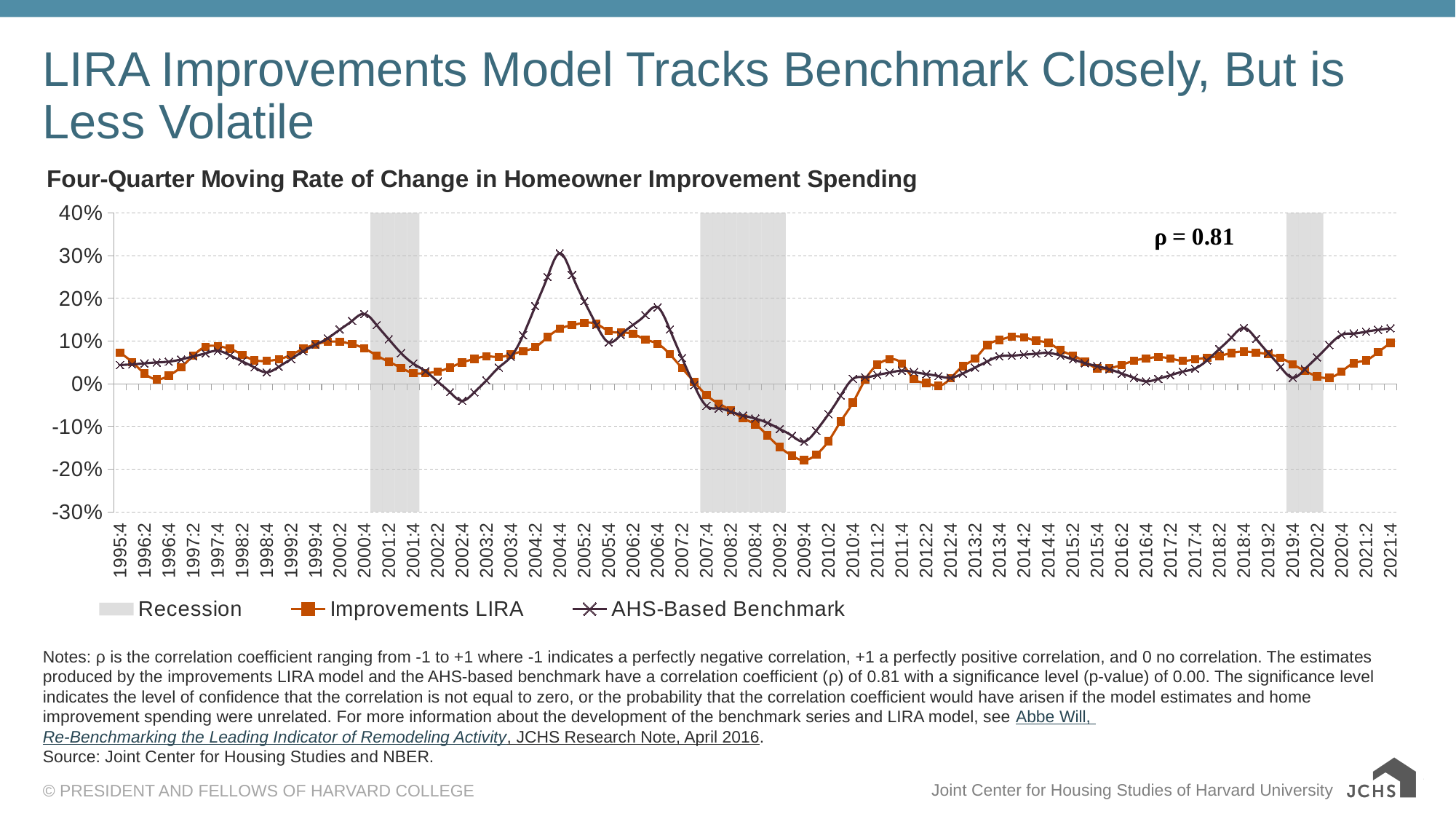

# LIRA Improvements Model Tracks Benchmark Closely, But is Less Volatile

### Chart: Four-Quarter Moving Rate of Change in Homeowner Improvement Spending

| Category | Recession | Improvements LIRA | AHS-Based Benchmark |
|---|---|---|---|
| 1995:4 | None | 0.07278984534897437 | 0.04388633520603391 |
| 1996:1 | None | 0.05069045434644237 | 0.045511713472656146 |
| 1996:2 | None | 0.024203406916998293 | 0.04772900810529168 |
| 1996:3 | None | 0.010439573795200552 | 0.049998375256167016 |
| 1996:4 | None | 0.01922064696458814 | 0.05183107992184577 |
| 1997:1 | None | 0.039018282574997176 | 0.057052598286785994 |
| 1997:2 | None | 0.06596020316898854 | 0.06414951995061413 |
| 1997:3 | None | 0.086744446288056 | 0.07138207329835855 |
| 1997:4 | None | 0.0879107756914812 | 0.07720018876326828 |
| 1998:1 | None | 0.08175675804823301 | 0.06665631726181176 |
| 1998:2 | None | 0.06809746105434034 | 0.052491314872854966 |
| 1998:3 | None | 0.05515926825150075 | 0.0382486744812327 |
| 1998:4 | None | 0.05371727463976006 | 0.026930212097156625 |
| 1999:1 | None | 0.05741414787523791 | 0.039920461264856266 |
| 1999:2 | None | 0.06784235788095949 | 0.05778171454931291 |
| 1999:3 | None | 0.08175794224489152 | 0.07623224729160016 |
| 1999:4 | None | 0.09237555632950745 | 0.09125963263860237 |
| 2000:1 | None | 0.09829781637871093 | 0.10658029025955718 |
| 2000:2 | None | 0.09813721246745777 | 0.12703139300468003 |
| 2000:3 | None | 0.09280864298245639 | 0.1474444399654813 |
| 2000:4 | None | 0.08269430946272016 | 0.16356018219638946 |
| 2001:1 | 1.0 | 0.06633031573275616 | 0.13768085954408504 |
| 2001:2 | 1.0 | 0.051595433509424415 | 0.10423176966283454 |
| 2001:3 | 1.0 | 0.037266621406128575 | 0.07203393438203953 |
| 2001:4 | 1.0 | 0.025210128119953712 | 0.047412331962215726 |
| 2002:1 | None | 0.024894615667650388 | 0.029521277836662474 |
| 2002:2 | None | 0.028605230977066576 | 0.005154621234129131 |
| 2002:3 | None | 0.038119565683647494 | -0.01973683071771981 |
| 2002:4 | None | 0.049697397792618725 | -0.039803829550031034 |
| 2003:1 | None | 0.05834857394252069 | -0.020043279602352637 |
| 2003:2 | None | 0.06408654953137849 | 0.008000971662680989 |
| 2003:3 | None | 0.06273904105593497 | 0.0380887955538427 |
| 2003:4 | None | 0.06852221448186291 | 0.06348073522911446 |
| 2004:1 | None | 0.07647750230134243 | 0.11374160490832486 |
| 2004:2 | None | 0.08607887763695543 | 0.18168916091858467 |
| 2004:3 | None | 0.10911427178830713 | 0.25050575290382504 |
| 2004:4 | None | 0.1288762449462706 | 0.30555223685677824 |
| 2005:1 | None | 0.1371989262514799 | 0.2548564674160354 |
| 2005:2 | None | 0.1426942034645331 | 0.19317681247736407 |
| 2005:3 | None | 0.13994586279878152 | 0.1375402863049966 |
| 2005:4 | None | 0.12393547336225996 | 0.09725880551301702 |
| 2006:1 | None | 0.120048110177299 | 0.11470591959173926 |
| 2006:2 | None | 0.11655284871484928 | 0.13793239255740475 |
| 2006:3 | None | 0.10380227074800108 | 0.1610439175421201 |
| 2006:4 | None | 0.09361917135895226 | 0.1792396588842311 |
| 2007:1 | None | 0.06947169123948149 | 0.12720304358817724 |
| 2007:2 | None | 0.03666756513224656 | 0.060405372741345165 |
| 2007:3 | None | 0.004492519672032014 | -0.003408972355937623 |
| 2007:4 | 1.0 | -0.026480935961349594 | -0.051890227201368044 |
| 2008:1 | 1.0 | -0.04625371799484701 | -0.05751156704570326 |
| 2008:2 | 1.0 | -0.062414434332065394 | -0.06553614643432815 |
| 2008:3 | 1.0 | -0.0810957886607605 | -0.07420705197276245 |
| 2008:4 | 1.0 | -0.09501339956178156 | -0.08157477492812193 |
| 2009:1 | 1.0 | -0.12105751387059449 | -0.09149804592740018 |
| 2009:2 | 1.0 | -0.1483090123009425 | -0.10587058189867449 |
| 2009:3 | None | -0.16835009990226457 | -0.12168079566008438 |
| 2009:4 | None | -0.17908304299442968 | -0.13534943477698969 |
| 2010:1 | None | -0.16562700186774204 | -0.10957844842582831 |
| 2010:2 | None | -0.13418845307167493 | -0.07123836860778754 |
| 2010:3 | None | -0.08823165022114221 | -0.02761383093900227 |
| 2010:4 | None | -0.044024064796123974 | 0.011387383195147649 |
| 2011:1 | None | 0.009426167099196414 | 0.015246745930988848 |
| 2011:2 | None | 0.04445509754988253 | 0.020592068704984312 |
| 2011:3 | None | 0.057059175549874386 | 0.026161471772790934 |
| 2011:4 | None | 0.047563102080026454 | 0.03073385553271435 |
| 2012:1 | None | 0.011134088025433808 | 0.02736126288234808 |
| 2012:2 | None | 0.001999162794462439 | 0.022732258759114776 |
| 2012:3 | None | -0.0049558162239925485 | 0.01796050324606746 |
| 2012:4 | None | 0.01282909685361755 | 0.014081520430220928 |
| 2013:1 | None | 0.04122717277270005 | 0.02410269516477892 |
| 2013:2 | None | 0.0591859599189315 | 0.03796472724977473 |
| 2013:3 | None | 0.09038145911112716 | 0.05238620534737071 |
| 2013:4 | None | 0.10241386405088737 | 0.06420950052854124 |
| 2014:1 | None | 0.1103785543610456 | 0.06590042137728536 |
| 2014:2 | None | 0.1090247792957515 | 0.06818560875855018 |
| 2014:3 | None | 0.10103363533573395 | 0.07049912767357402 |
| 2014:4 | None | 0.09544912671838723 | 0.07234906610976366 |
| 2015:1 | None | 0.07845357049485813 | 0.06583967972812999 |
| 2015:2 | None | 0.06641055759191361 | 0.05707534414104676 |
| 2015:3 | None | 0.051293745997636586 | 0.048240466239975355 |
| 2015:4 | None | 0.036444948768194596 | 0.04120334039119289 |
| 2016:1 | None | 0.03642129486385648 | 0.0339447796809631 |
| 2016:2 | None | 0.04420962834955122 | 0.02403053356845941 |
| 2016:3 | None | 0.05395550083995704 | 0.013868696848472029 |
| 2016:4 | None | 0.059388041316651874 | 0.005651241199593926 |
| 2017:1 | None | 0.06234078746368743 | 0.011609664469192094 |
| 2017:2 | None | 0.0590789124597233 | 0.019884572576644777 |
| 2017:3 | None | 0.0538103566409025 | 0.028534079024512105 |
| 2017:4 | None | 0.05717349778903125 | 0.03565640743980425 |
| 2018:1 | None | 0.06094125271948592 | 0.05502455748104795 |
| 2018:2 | None | 0.06531418023901514 | 0.08154717247154575 |
| 2018:3 | None | 0.07211443783760796 | 0.10881426123098636 |
| 2018:4 | None | 0.07549122451162038 | 0.13092507702582656 |
| 2019:1 | None | 0.07299202531422755 | 0.10548353317806924 |
| 2019:2 | None | 0.0695153868274907 | 0.07212231564530991 |
| 2019:3 | None | 0.060714965511660335 | 0.039488482513260204 |
| 2019:4 | 1.0 | 0.045710220565293724 | 0.014181188232340824 |
| 2020:1 | 1.0 | 0.03011676690008036 | 0.03420513740670561 |
| 2020:2 | 1.0 | 0.01747907578192054 | 0.06190245194788324 |
| 2020:3 | None | 0.014196616793105798 | 0.09071598114636337 |
| 2020:4 | None | 0.02868733138259616 | 0.11433723067674761 |
| 2021:1 | None | 0.04832470433763758 | 0.11762570112531345 |
| 2021:2 | None | 0.05511747401774336 | 0.12196993101502485 |
| 2021:3 | None | 0.07403567412077039 | 0.1262550867132659 |
| 2021:4 | None | 0.09555681841907138 | 0.12960274407535355 |
Notes: ρ is the correlation coefficient ranging from -1 to +1 where -1 indicates a perfectly negative correlation, +1 a perfectly positive correlation, and 0 no correlation. The estimates produced by the improvements LIRA model and the AHS-based benchmark have a correlation coefficient (ρ) of 0.81 with a significance level (p-value) of 0.00. The significance level indicates the level of confidence that the correlation is not equal to zero, or the probability that the correlation coefficient would have arisen if the model estimates and home improvement spending were unrelated. For more information about the development of the benchmark series and LIRA model, see Abbe Will, Re-Benchmarking the Leading Indicator of Remodeling Activity, JCHS Research Note, April 2016.
Source: Joint Center for Housing Studies and NBER.